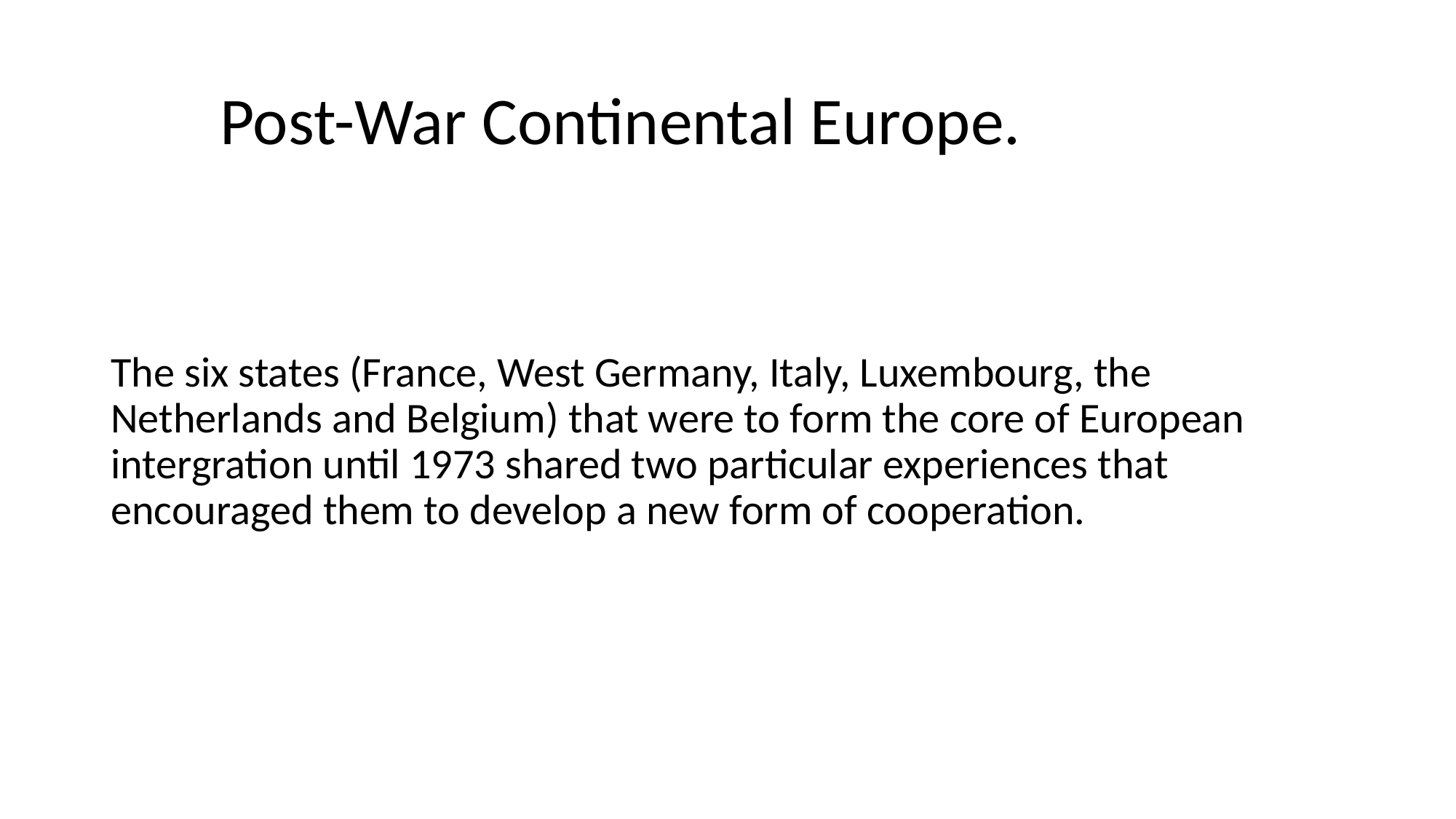

# Post-War Continental Europe.

The six states (France, West Germany, Italy, Luxembourg, the Netherlands and Belgium) that were to form the core of European intergration until 1973 shared two particular experiences that encouraged them to develop a new form of cooperation.